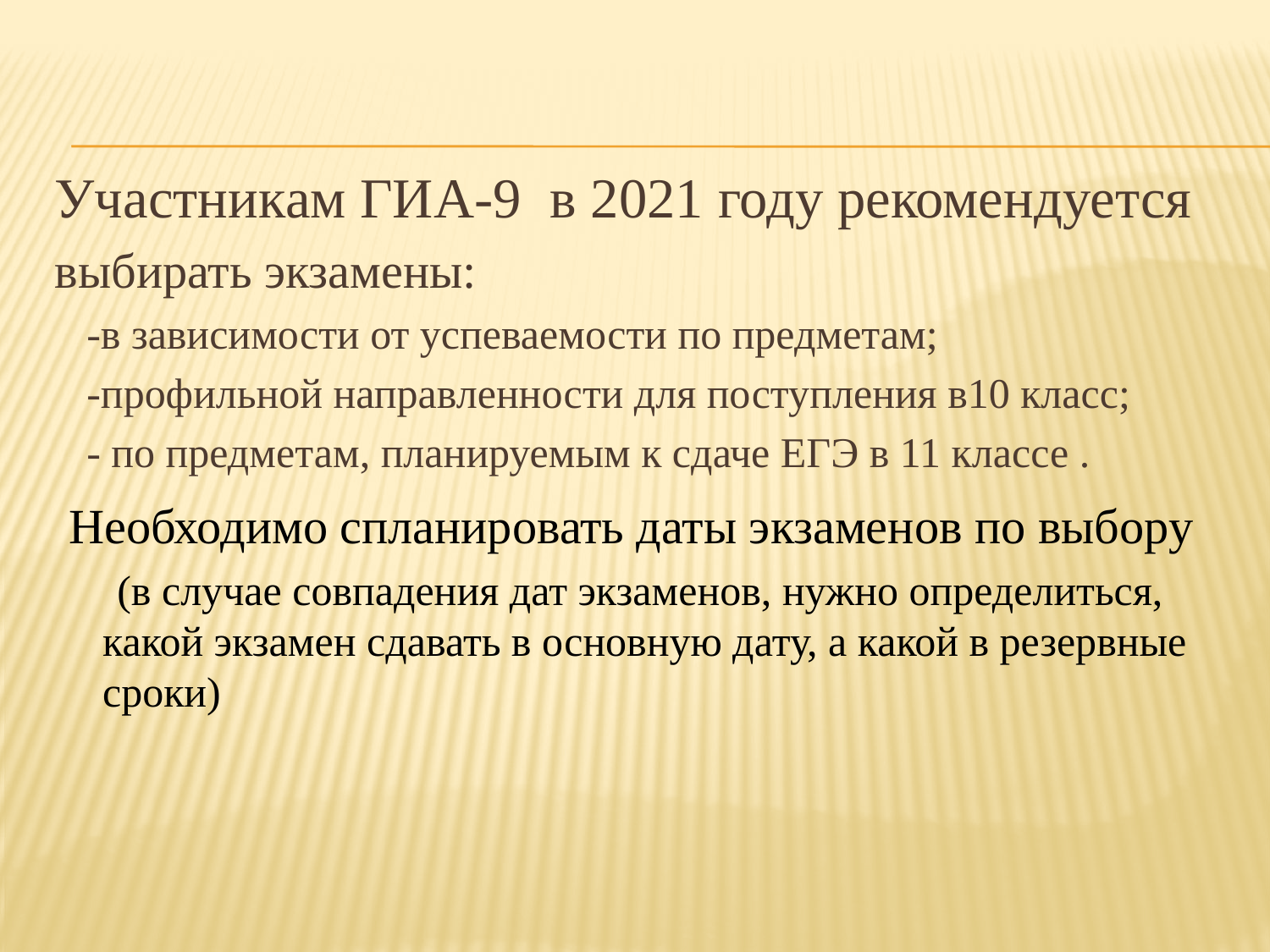

Участникам ГИА-9  в 2021 году рекомендуется
выбирать экзамены:
   -в зависимости от успеваемости по предметам;
   -профильной направленности для поступления в10 класс;
   - по предметам, планируемым к сдаче ЕГЭ в 11 классе .
 Необходимо спланировать даты экзаменов по выбору
       (в случае совпадения дат экзаменов, нужно определиться, какой экзамен сдавать в основную дату, а какой в резервные сроки)